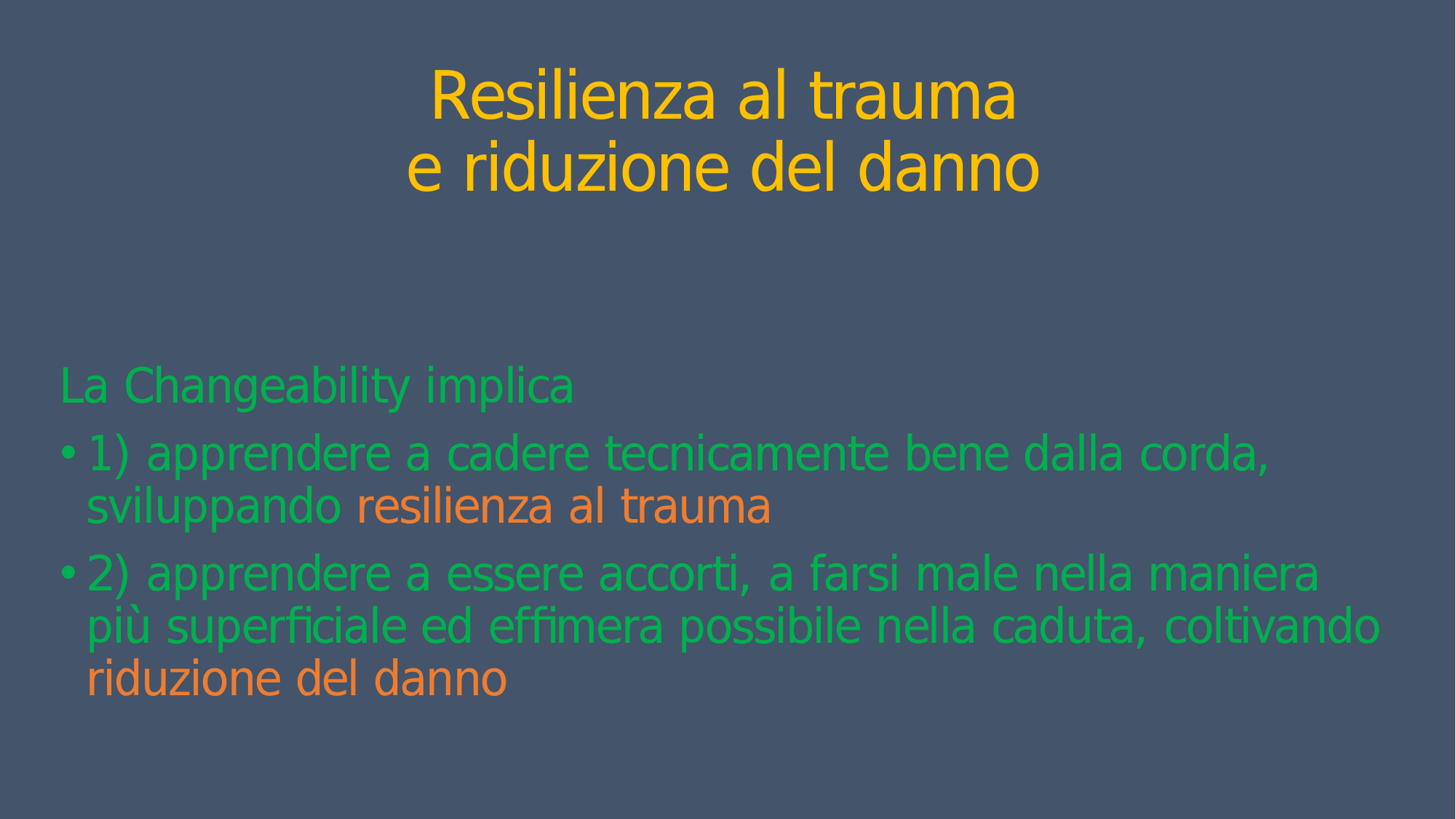

# Resilienza al trauma e riduzione del danno

La Changeability implica
1) apprendere a cadere tecnicamente bene dalla corda, sviluppando resilienza al trauma
2) apprendere a essere accorti, a farsi male nella maniera più superficiale ed effimera possibile nella caduta, coltivando riduzione del danno